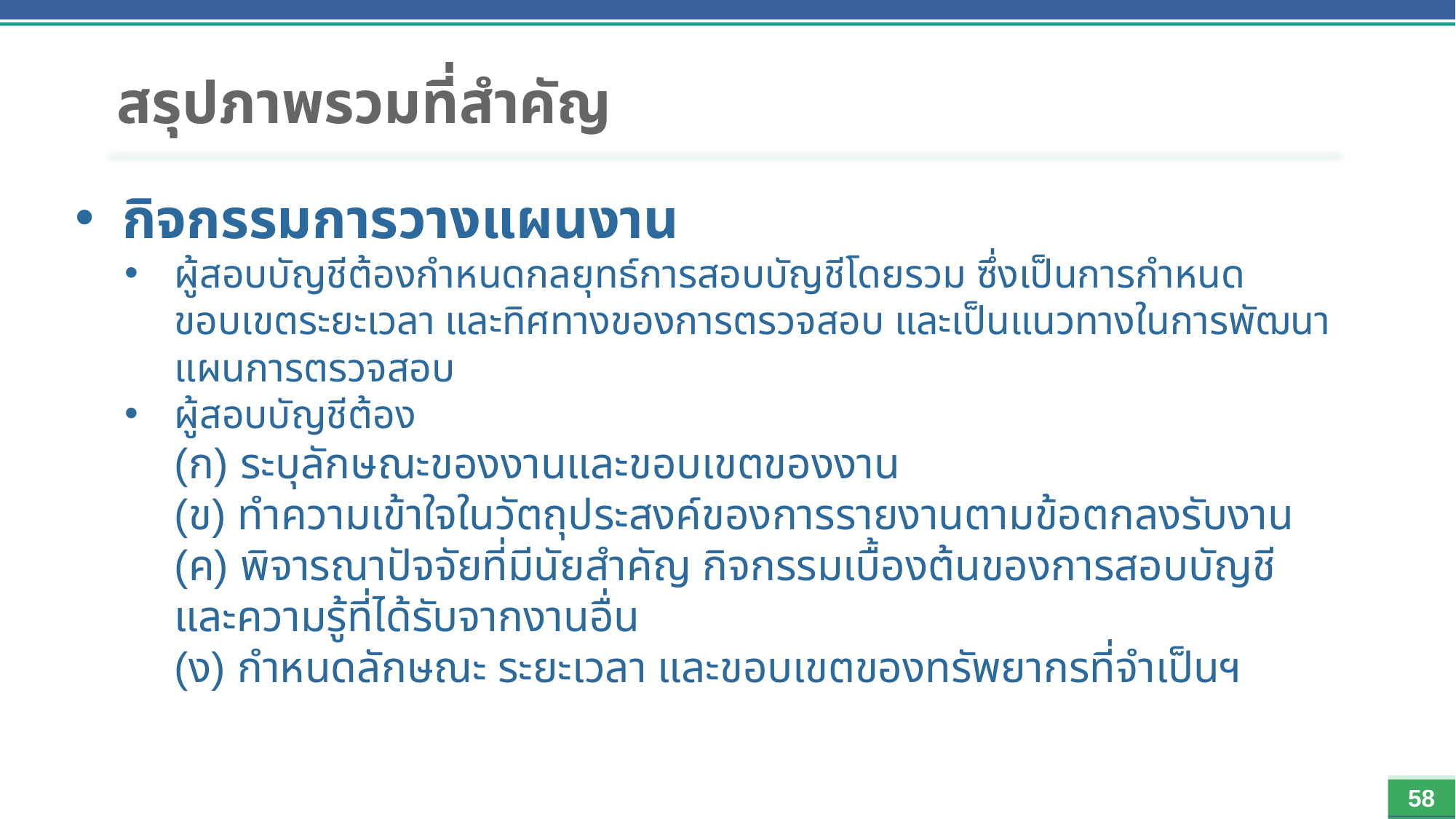

# สรุปภาพรวมที่สำคัญ
กิจกรรมการวางแผนงาน
ผู้สอบบัญชีต้องกำหนดกลยุทธ์การสอบบัญชีโดยรวม ซึ่งเป็นการกำหนดขอบเขตระยะเวลา และทิศทางของการตรวจสอบ และเป็นแนวทางในการพัฒนาแผนการตรวจสอบ
ผู้สอบบัญชีต้อง
	(ก) ระบุลักษณะของงานและขอบเขตของงาน
	(ข) ทำความเข้าใจในวัตถุประสงค์ของการรายงานตามข้อตกลงรับงาน
	(ค) พิจารณาปัจจัยที่มีนัยสำคัญ กิจกรรมเบื้องต้นของการสอบบัญชี และความรู้ที่ได้รับจากงานอื่น
	(ง) กำหนดลักษณะ ระยะเวลา และขอบเขตของทรัพยากรที่จำเป็นฯ

58